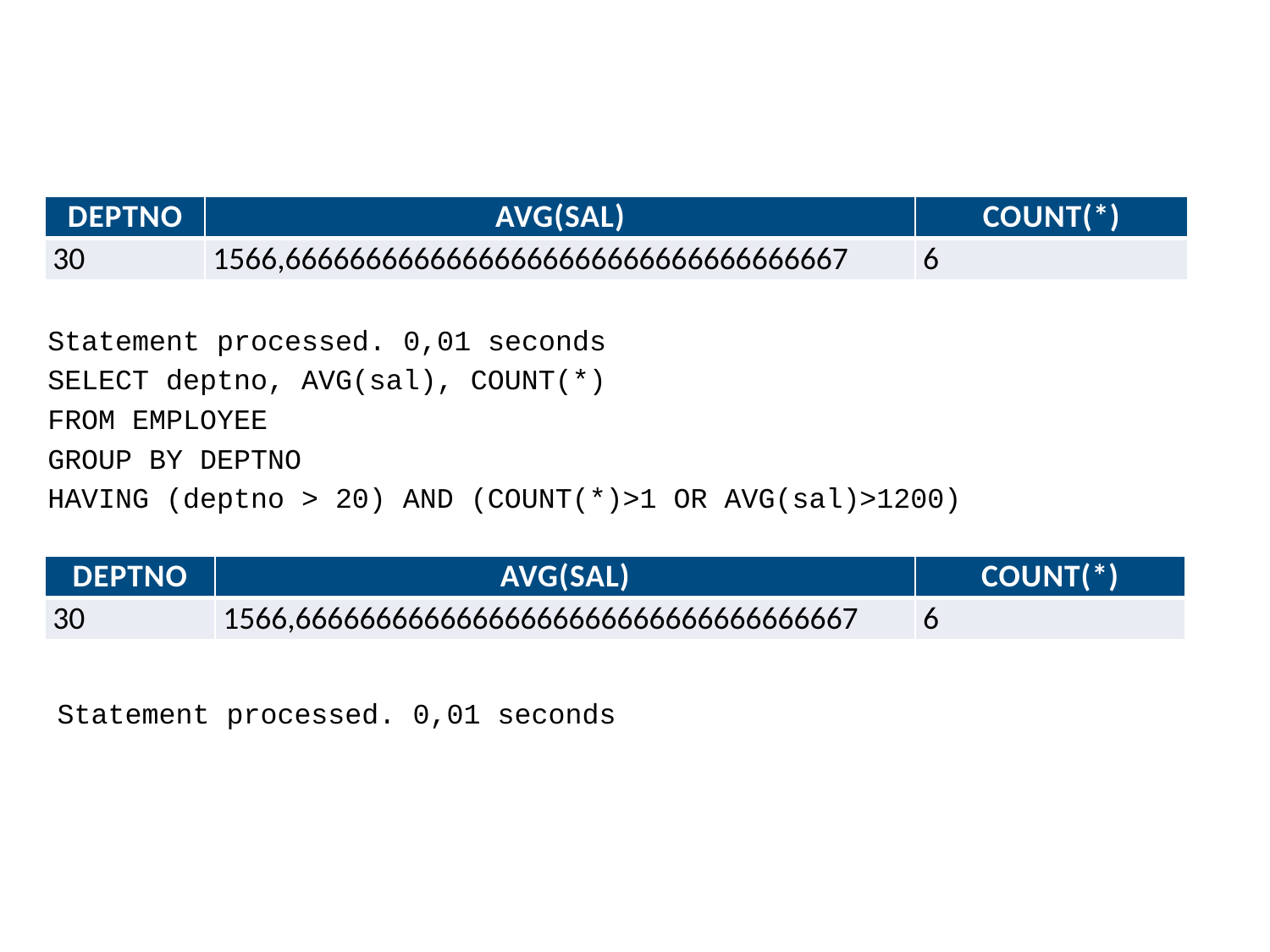

#
| DEPTNO | AVG(SAL) | COUNT(\*) |
| --- | --- | --- |
| 30 | 1566,66666666666666666666666666666666667 | 6 |
Statement processed. 0,01 seconds
SELECT deptno, AVG(sal), COUNT(*)
FROM EMPLOYEE
GROUP BY DEPTNO
HAVING (deptno > 20) AND (COUNT(*)>1 OR AVG(sal)>1200)
| DEPTNO | AVG(SAL) | COUNT(\*) |
| --- | --- | --- |
| 30 | 1566,66666666666666666666666666666666667 | 6 |
Statement processed. 0,01 seconds